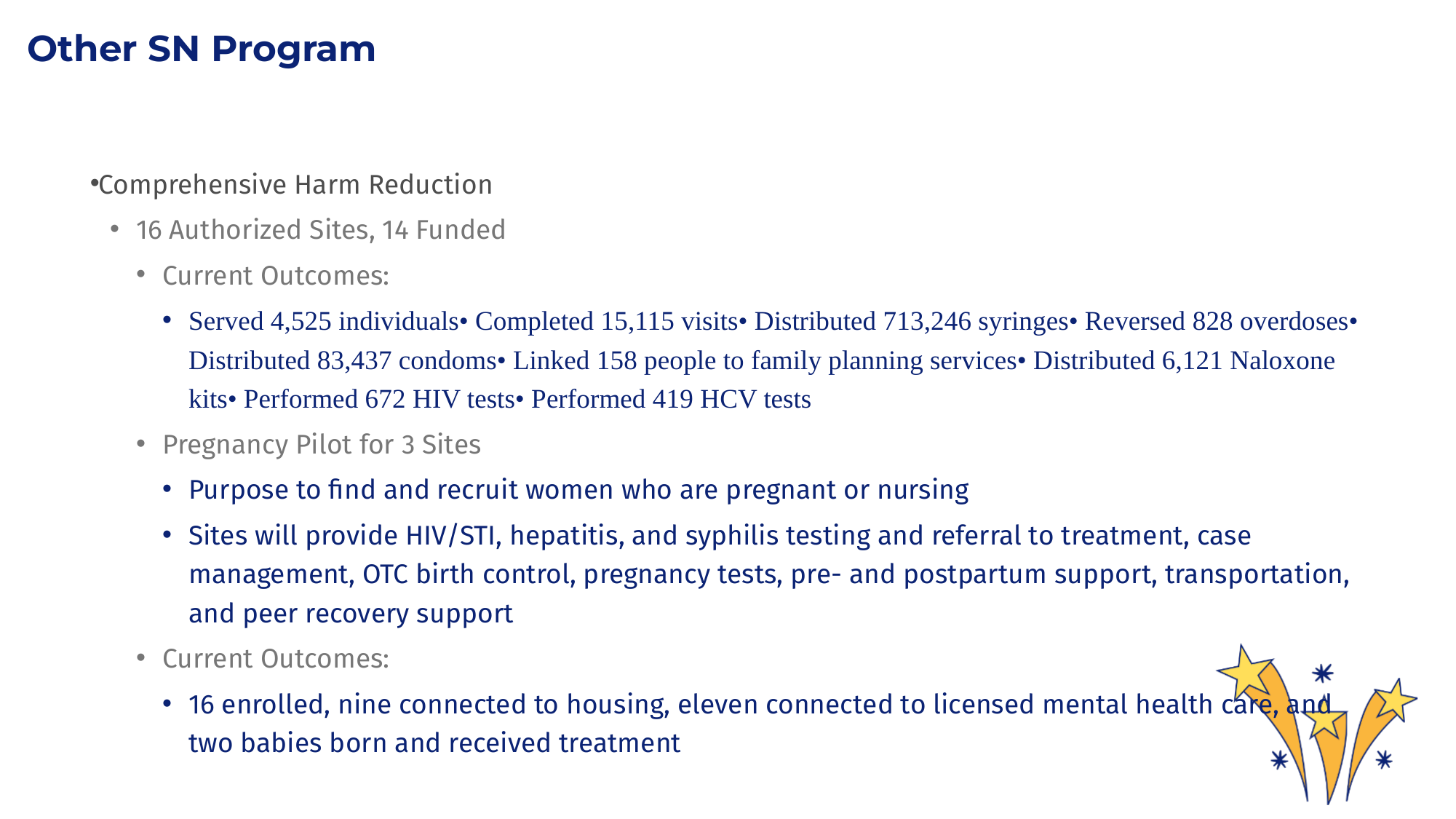

# Other SN Program
Comprehensive Harm Reduction
16 Authorized Sites, 14 Funded
Current Outcomes:
Served 4,525 individuals• Completed 15,115 visits• Distributed 713,246 syringes• Reversed 828 overdoses• Distributed 83,437 condoms• Linked 158 people to family planning services• Distributed 6,121 Naloxone kits• Performed 672 HIV tests• Performed 419 HCV tests
Pregnancy Pilot for 3 Sites
Purpose to find and recruit women who are pregnant or nursing
Sites will provide HIV/STI, hepatitis, and syphilis testing and referral to treatment, case management, OTC birth control, pregnancy tests, pre- and postpartum support, transportation, and peer recovery support
Current Outcomes:
16 enrolled, nine connected to housing, eleven connected to licensed mental health care, and two babies born and received treatment